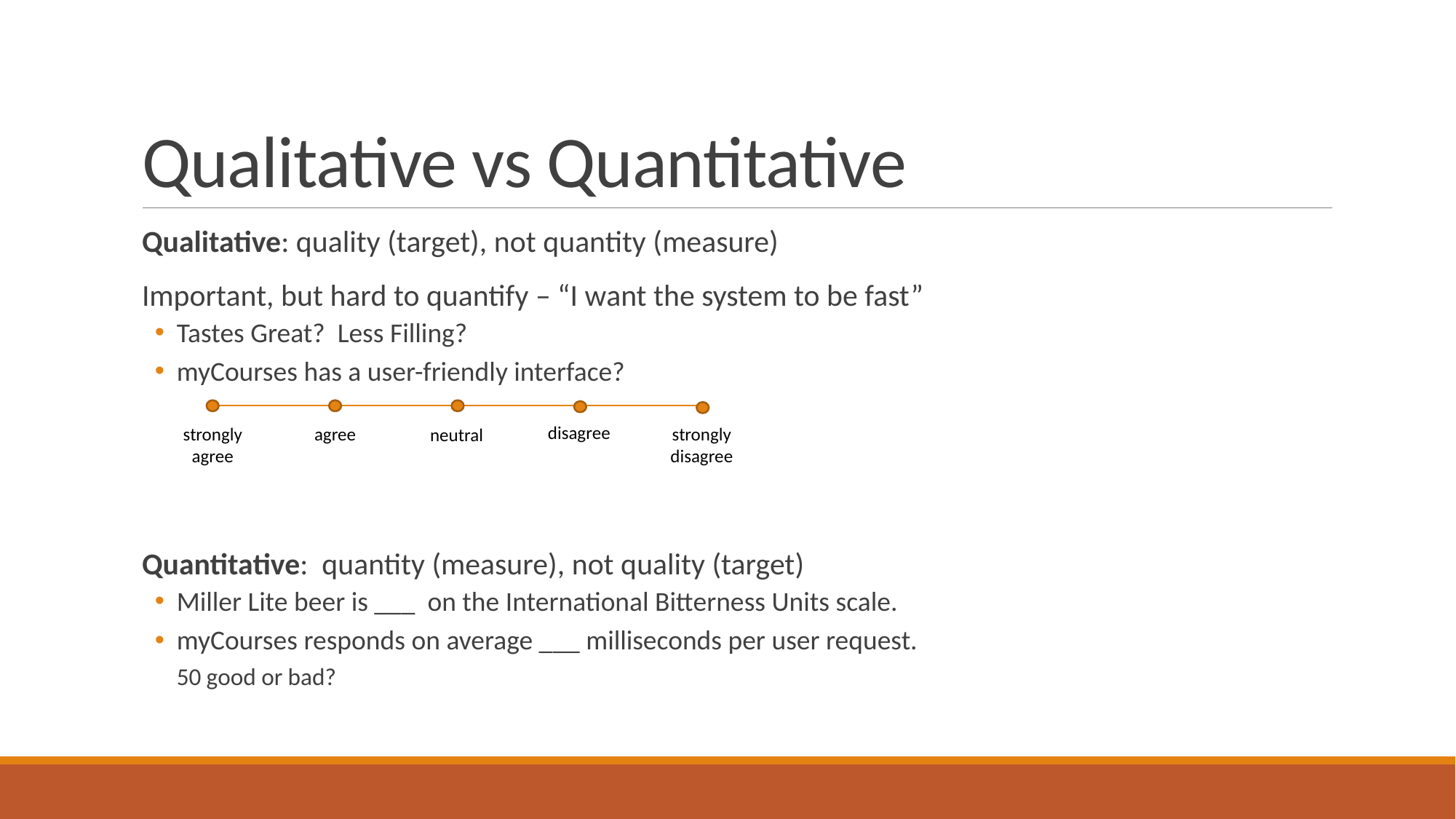

# Qualitative vs Quantitative
Qualitative: quality (target), not quantity (measure)
Important, but hard to quantify – “I want the system to be fast”
Tastes Great?  Less Filling?
myCourses has a user-friendly interface?

Quantitative:  quantity (measure), not quality (target)
Miller Lite beer is ___  on the International Bitterness Units scale.
myCourses responds on average ___ milliseconds per user request.
50 good or bad?

disagree
agree
strongly
disagree
strongly
agree
neutral